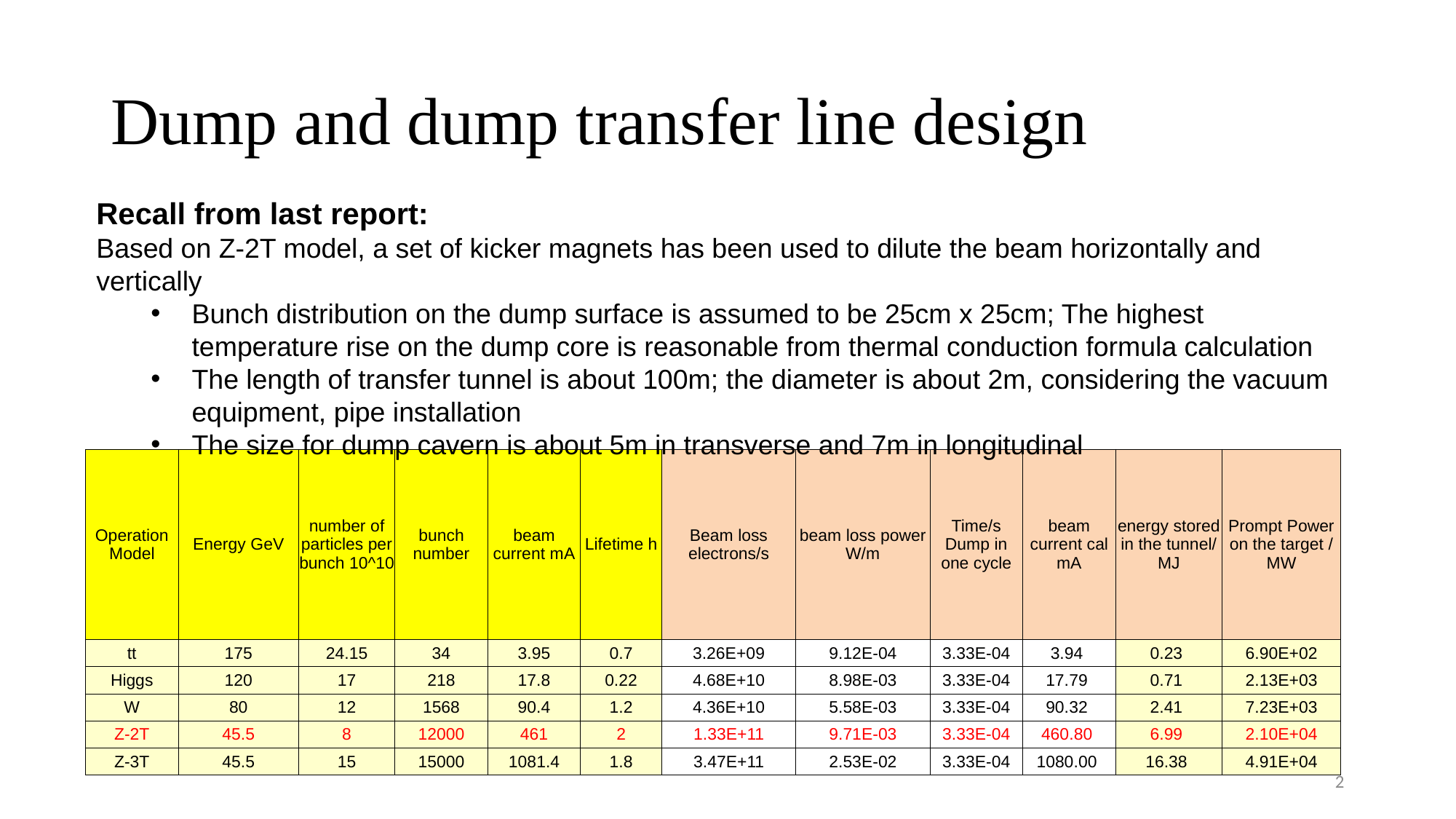

# Dump and dump transfer line design
Recall from last report:
Based on Z-2T model, a set of kicker magnets has been used to dilute the beam horizontally and vertically
Bunch distribution on the dump surface is assumed to be 25cm x 25cm; The highest temperature rise on the dump core is reasonable from thermal conduction formula calculation
The length of transfer tunnel is about 100m; the diameter is about 2m, considering the vacuum equipment, pipe installation
The size for dump cavern is about 5m in transverse and 7m in longitudinal
| Operation Model | Energy GeV | number of particles per bunch 10^10 | bunch number | beam current mA | Lifetime h | Beam loss electrons/s | beam loss power W/m | Time/s Dump in one cycle | beam current cal mA | energy stored in the tunnel/ MJ | Prompt Power on the target / MW |
| --- | --- | --- | --- | --- | --- | --- | --- | --- | --- | --- | --- |
| tt | 175 | 24.15 | 34 | 3.95 | 0.7 | 3.26E+09 | 9.12E-04 | 3.33E-04 | 3.94 | 0.23 | 6.90E+02 |
| Higgs | 120 | 17 | 218 | 17.8 | 0.22 | 4.68E+10 | 8.98E-03 | 3.33E-04 | 17.79 | 0.71 | 2.13E+03 |
| W | 80 | 12 | 1568 | 90.4 | 1.2 | 4.36E+10 | 5.58E-03 | 3.33E-04 | 90.32 | 2.41 | 7.23E+03 |
| Z-2T | 45.5 | 8 | 12000 | 461 | 2 | 1.33E+11 | 9.71E-03 | 3.33E-04 | 460.80 | 6.99 | 2.10E+04 |
| Z-3T | 45.5 | 15 | 15000 | 1081.4 | 1.8 | 3.47E+11 | 2.53E-02 | 3.33E-04 | 1080.00 | 16.38 | 4.91E+04 |
2